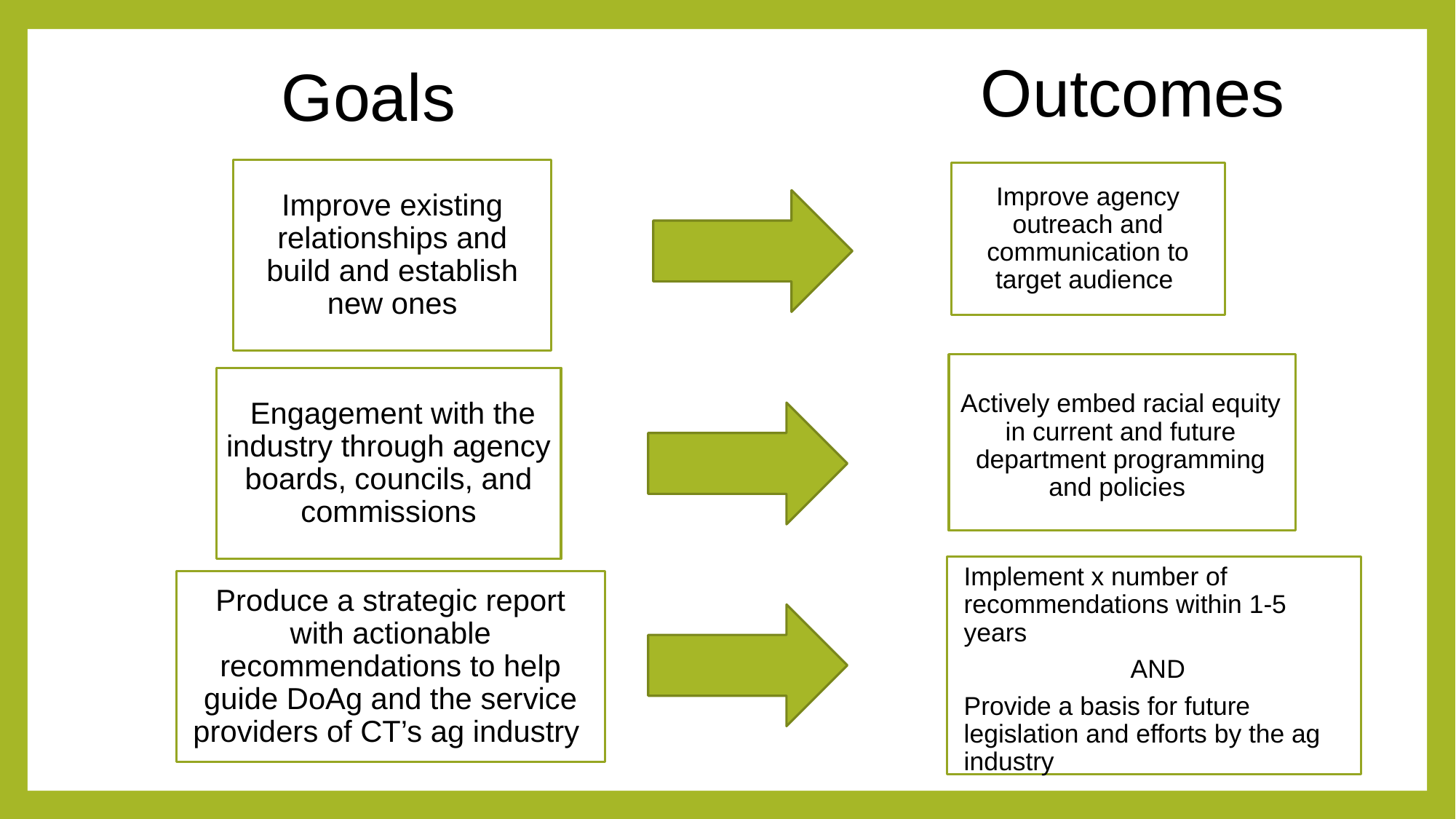

# Goals
Outcomes
Improve existing relationships and build and establish new ones
 Engagement with the industry through agency boards, councils, and commissions
Produce a strategic report with actionable recommendations to help guide DoAg and the service providers of CT’s ag industry

Improve agency outreach and communication to target audience

Actively embed racial equity in current and future department programming and policies

Implement x number of recommendations within 1-5 years
AND
Provide a basis for future legislation and efforts by the ag industry